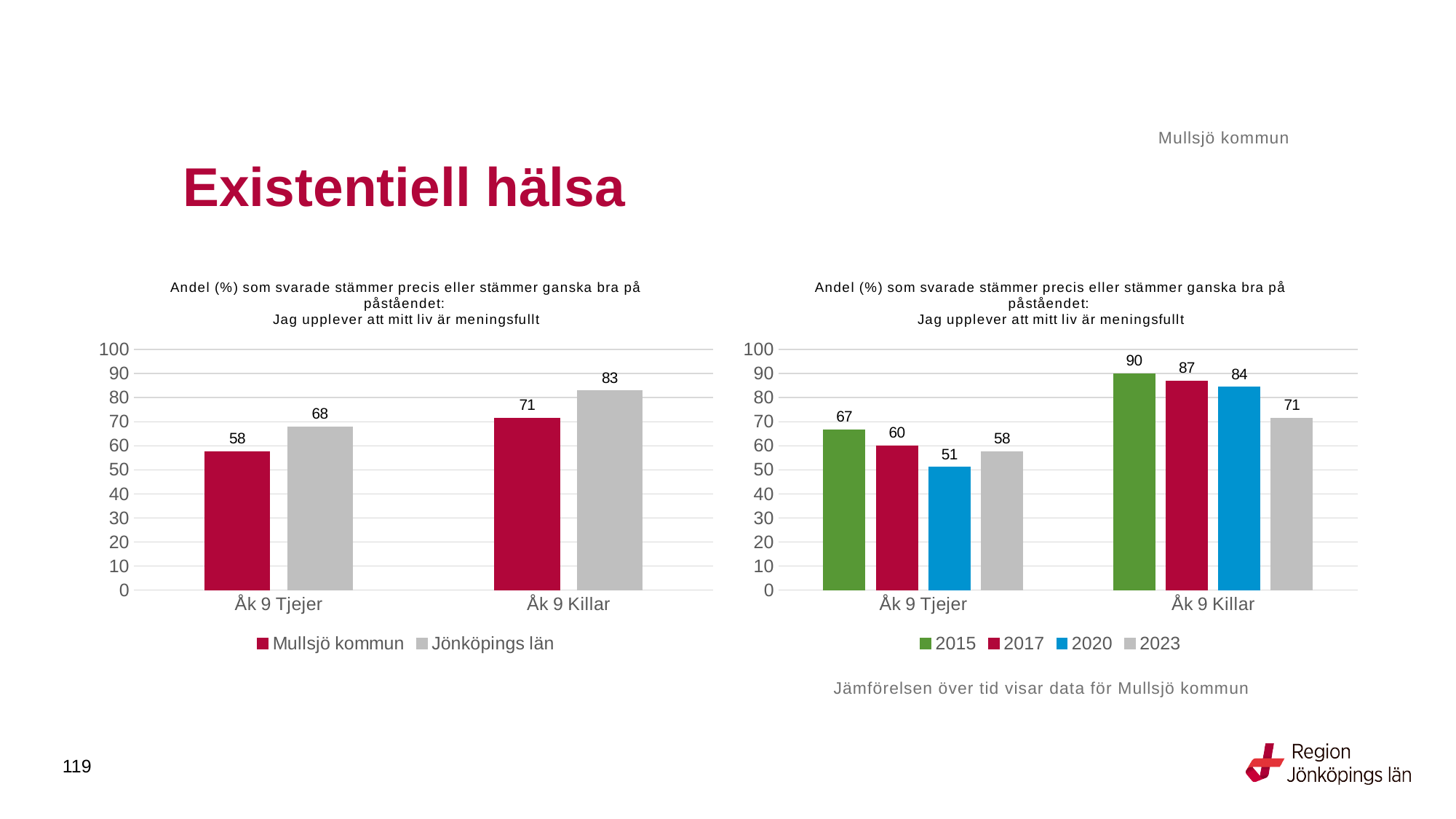

Mullsjö kommun
# Existentiell hälsa

### Chart: Andel (%) som svarade stämmer precis eller stämmer ganska bra på påståendet: Jag upplever att mitt liv är meningsfullt

| Category | Mullsjö kommun | Jönköpings län |
|---|---|---|
| Åk 9 Tjejer | 57.5 | 67.8979 |
| Åk 9 Killar | 71.4286 | 82.9066 |

### Chart: Andel (%) som svarade stämmer precis eller stämmer ganska bra på påståendet: Jag upplever att mitt liv är meningsfullt

| Category | 2015 | 2017 | 2020 | 2023 |
|---|---|---|---|---|
| Åk 9 Tjejer | 66.6667 | 60.0 | 51.0204 | 57.5 |
| Åk 9 Killar | 90.0 | 86.9565 | 84.375 | 71.4286 |
Jämförelsen över tid visar data för Mullsjö kommun
119